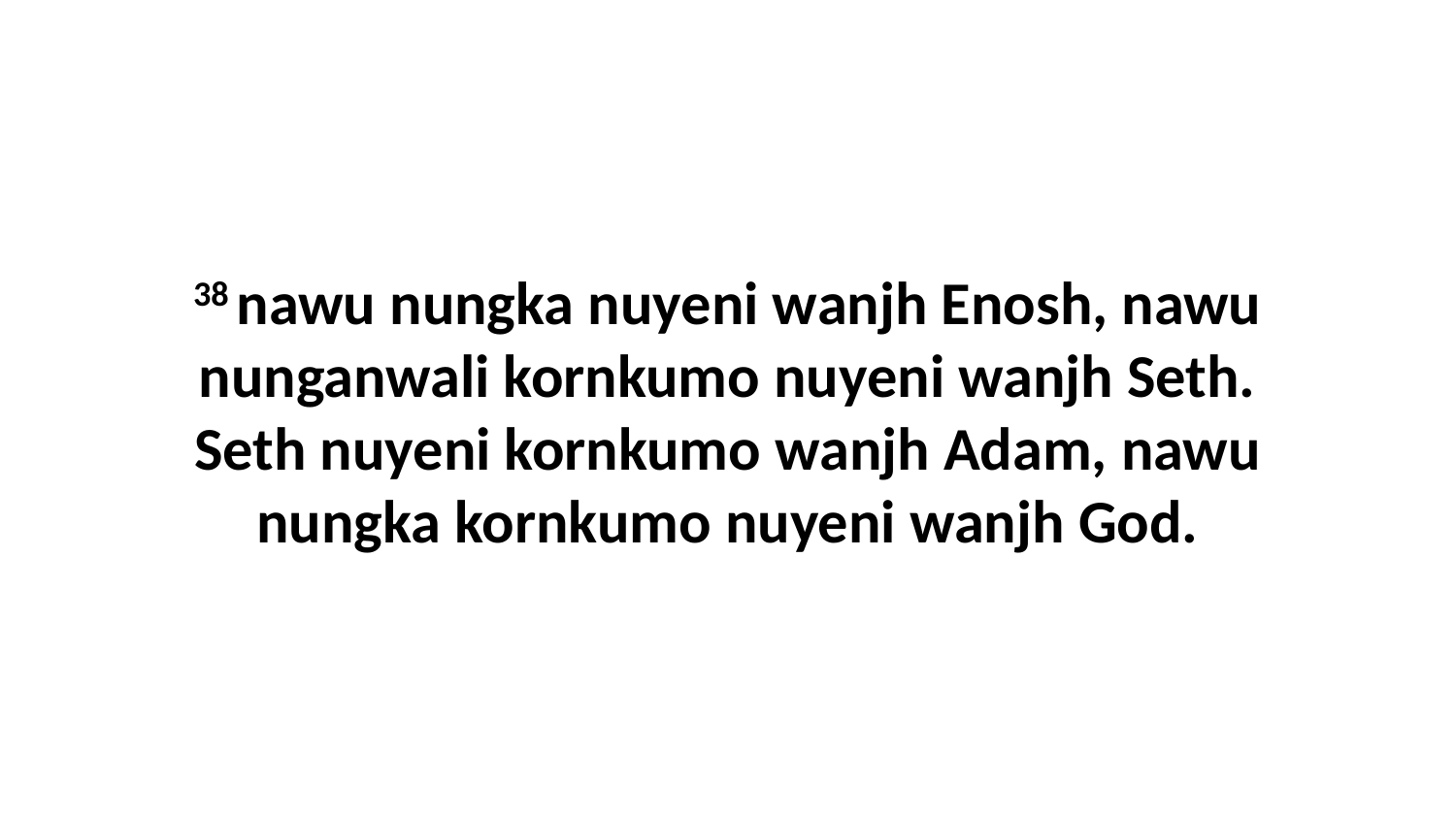

38 nawu nungka nuyeni wanjh Enosh, nawu nunganwali kornkumo nuyeni wanjh Seth. Seth nuyeni kornkumo wanjh Adam, nawu nungka kornkumo nuyeni wanjh God.